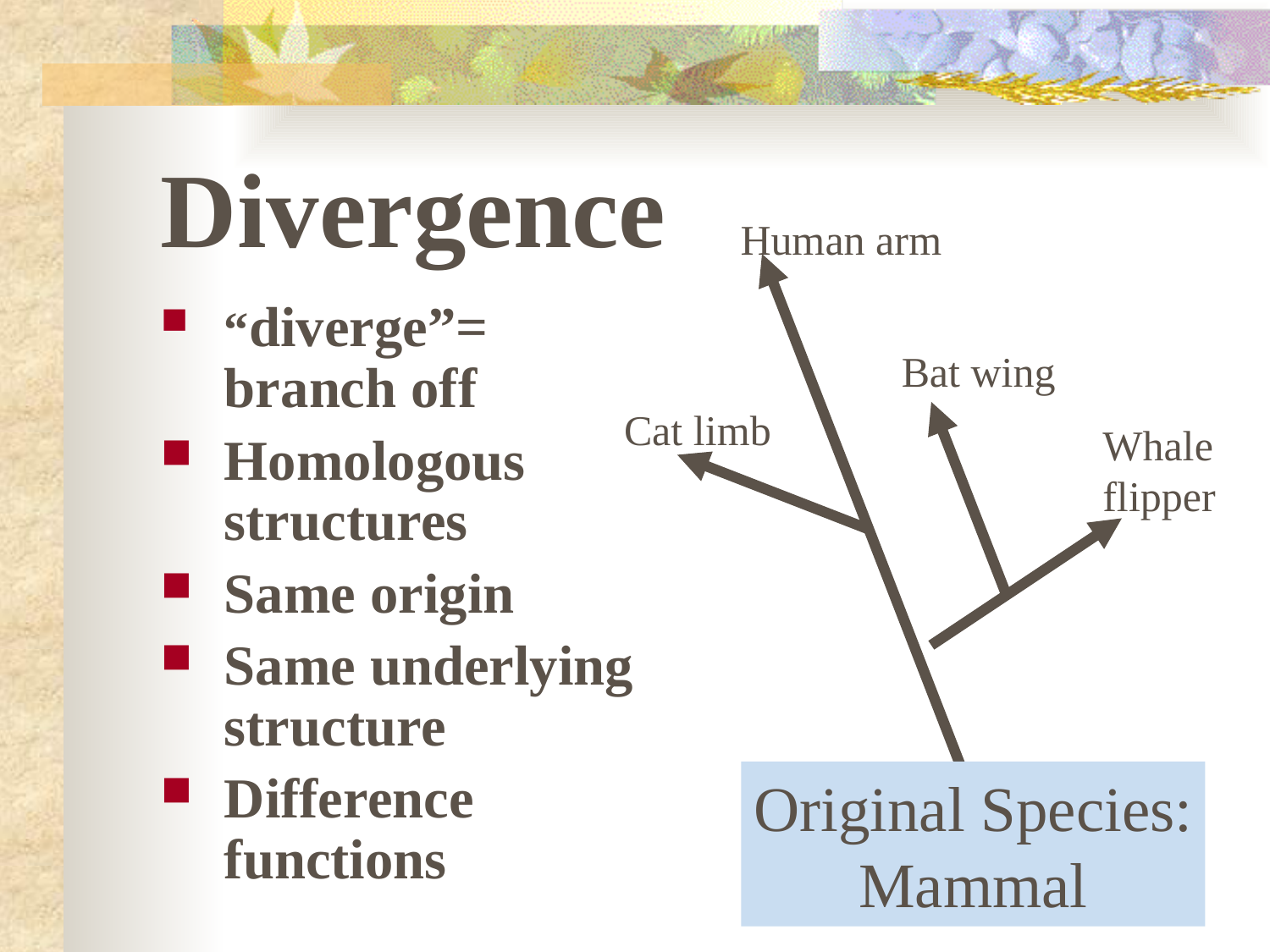

# Divergence
Human arm

“diverge”= branch off
Homologous structures
Same origin
Same underlying structure
Difference functions
Bat wing
Cat limb

Whale flipper

Original Species:
Mammal